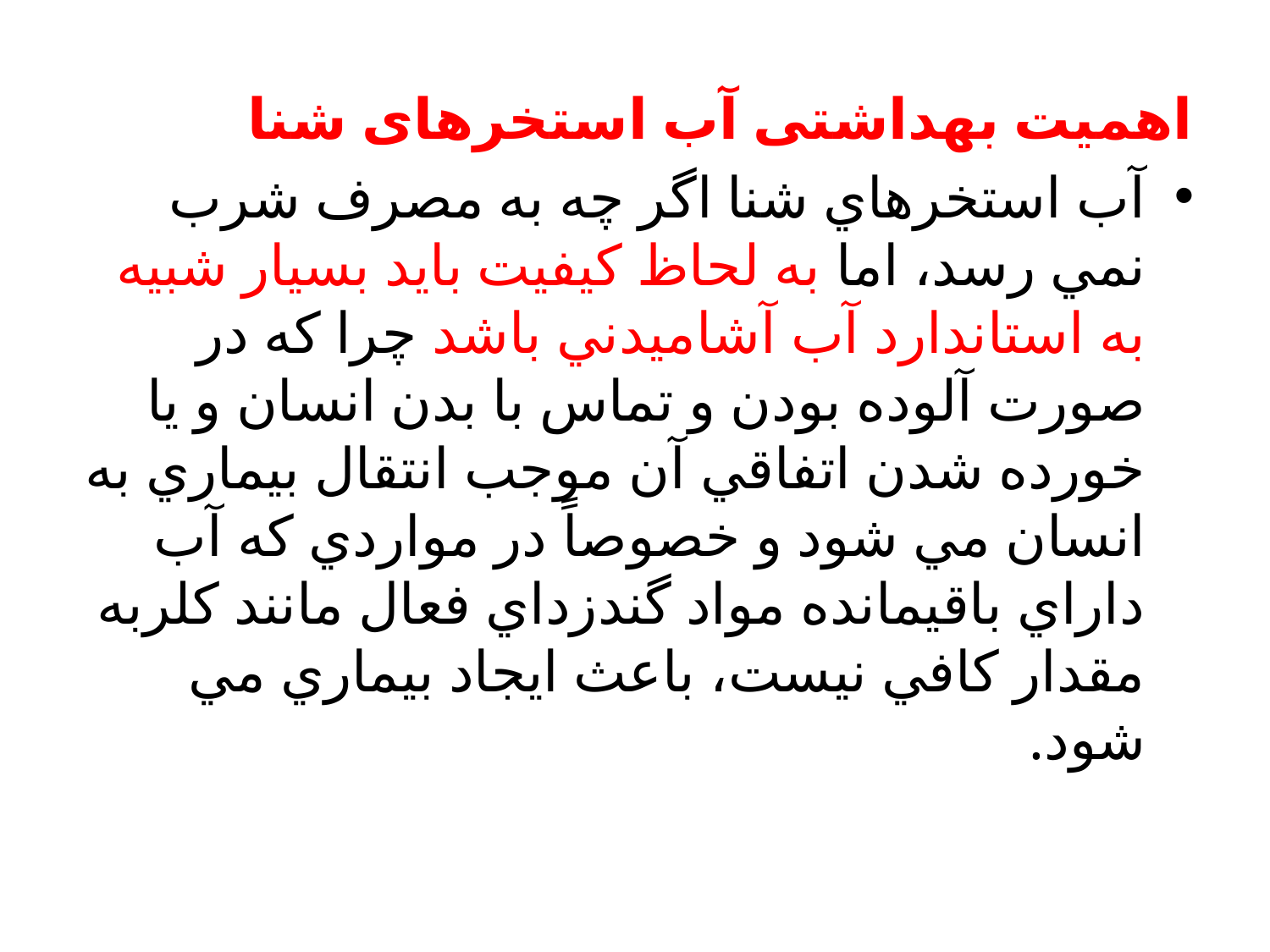

اهمیت بهداشتی آب استخرهای شنا
آب استخرهاي شنا اگر چه به مصرف شرب نمي رسد، اما به لحاظ كيفيت بايد بسيار شبيه به استاندارد آب آشاميدني باشد چرا كه در صورت آلوده بودن و تماس با بدن انسان و يا خورده شدن اتفاقي آن موجب انتقال بيماري به انسان مي شود و خصوصاً در مواردي كه آب داراي باقيمانده مواد گندزداي فعال مانند كلربه مقدار كافي نيست، باعث ايجاد بيماري مي شود.